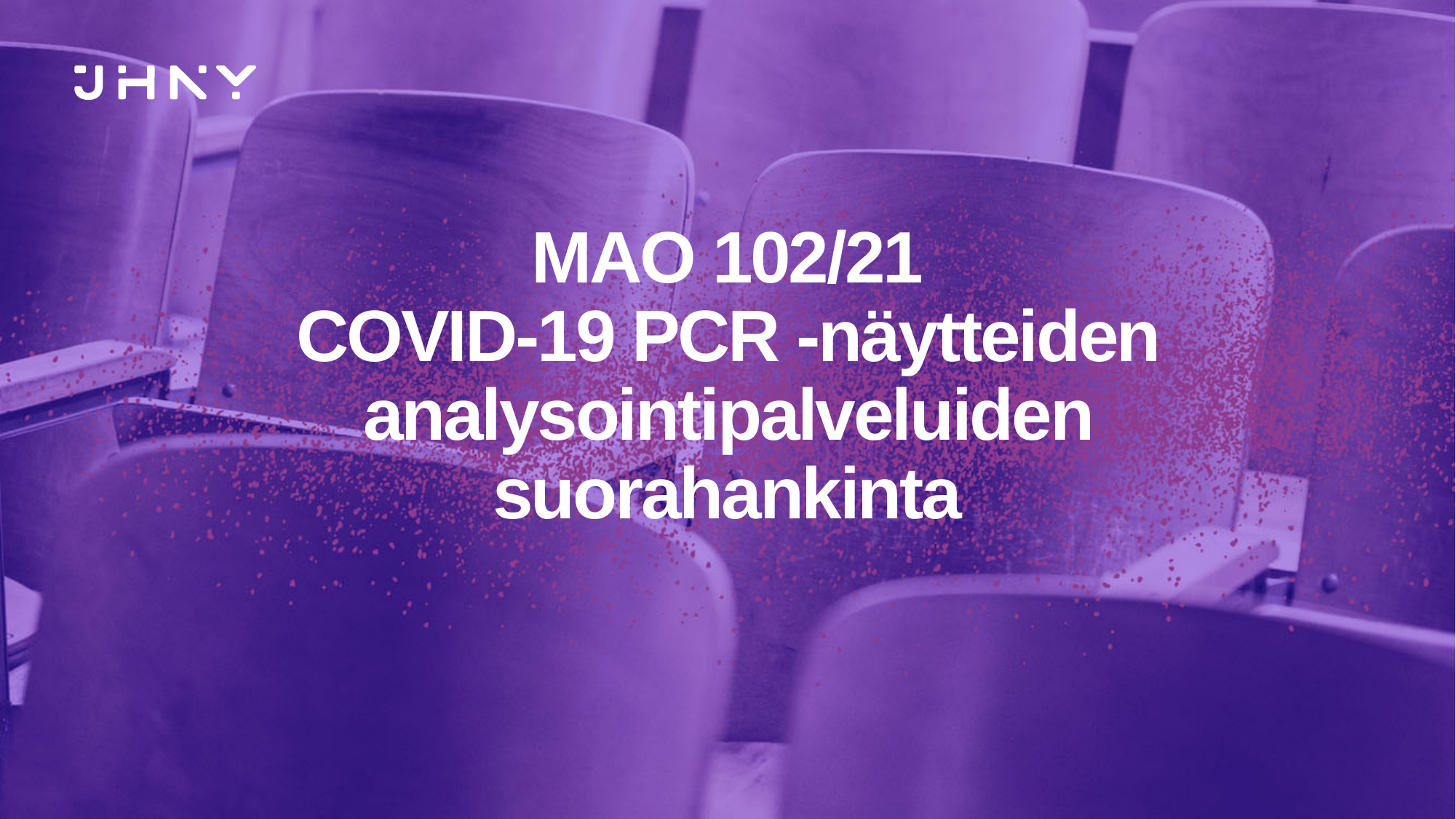

# MAO 102/21 COVID-19 PCR -näytteiden analysointipalveluiden suorahankinta
25